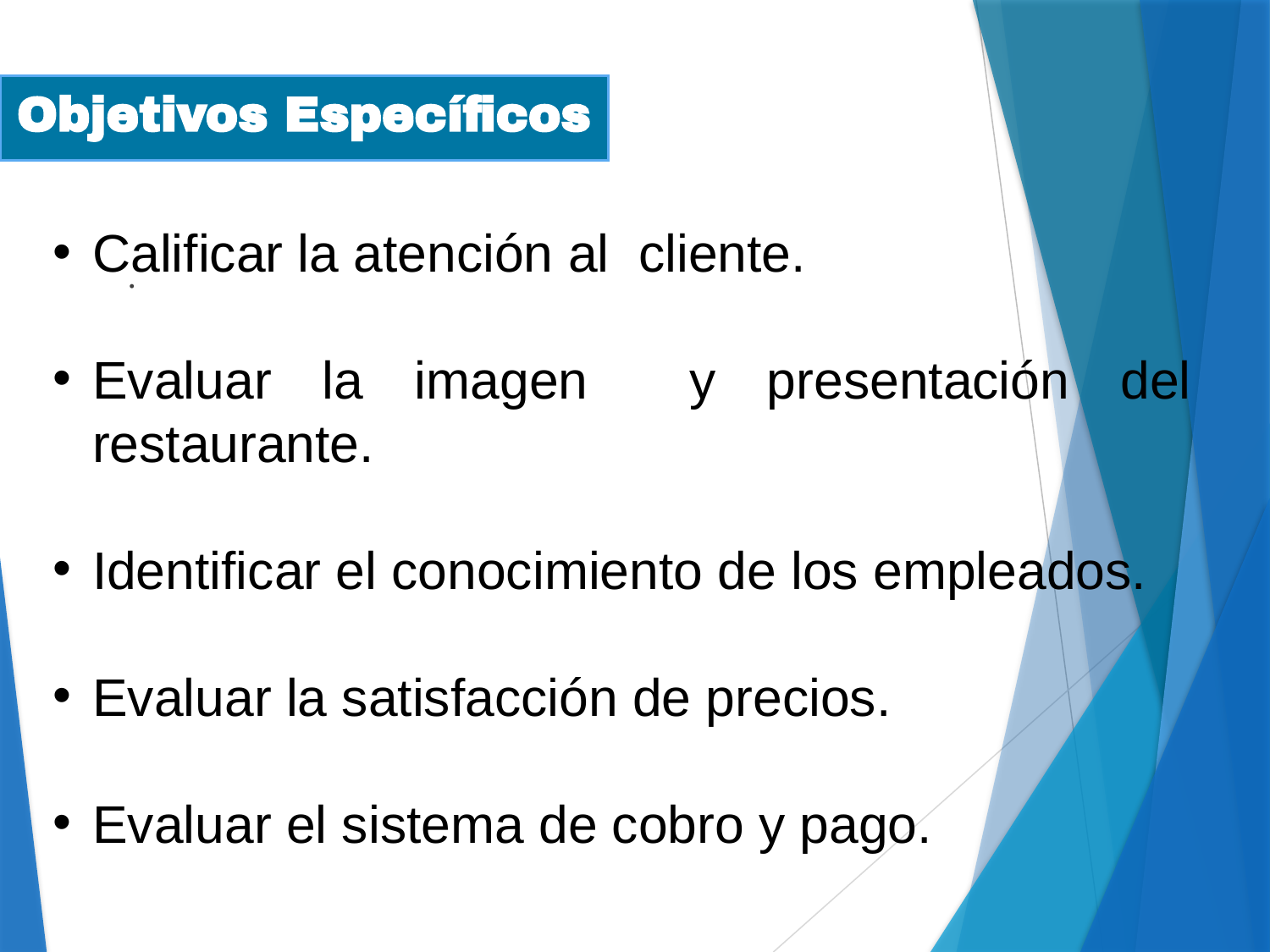

# Objetivos Específicos
Calificar la atención al  cliente.

Evaluar la imagen  y presentación del restaurante.

Identificar el conocimiento de los empleados.

Evaluar la satisfacción de precios.

Evaluar el sistema de cobro y pago.
.